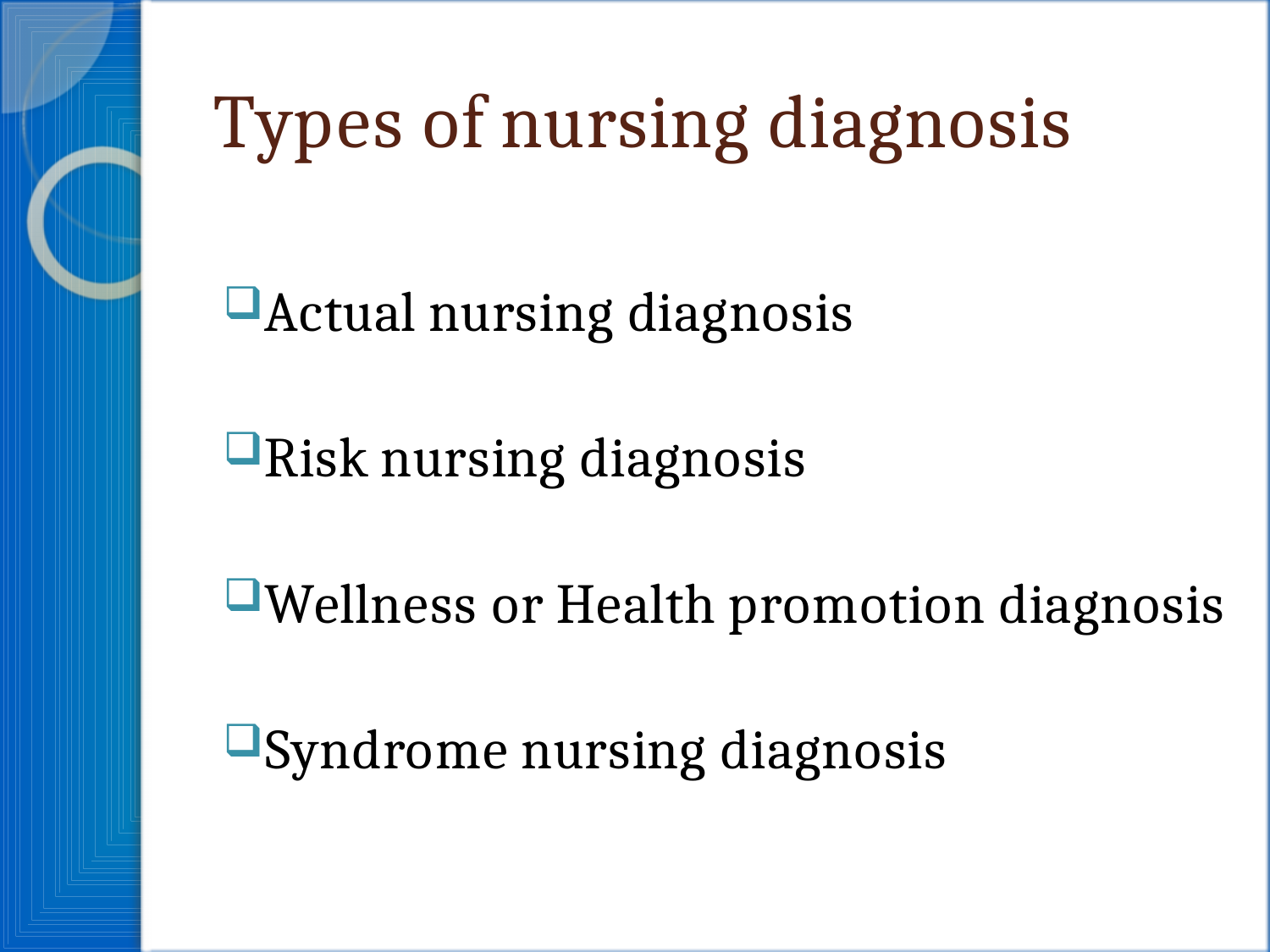

# Types of nursing diagnosis
Actual nursing diagnosis
Risk nursing diagnosis
Wellness or Health promotion diagnosis
Syndrome nursing diagnosis